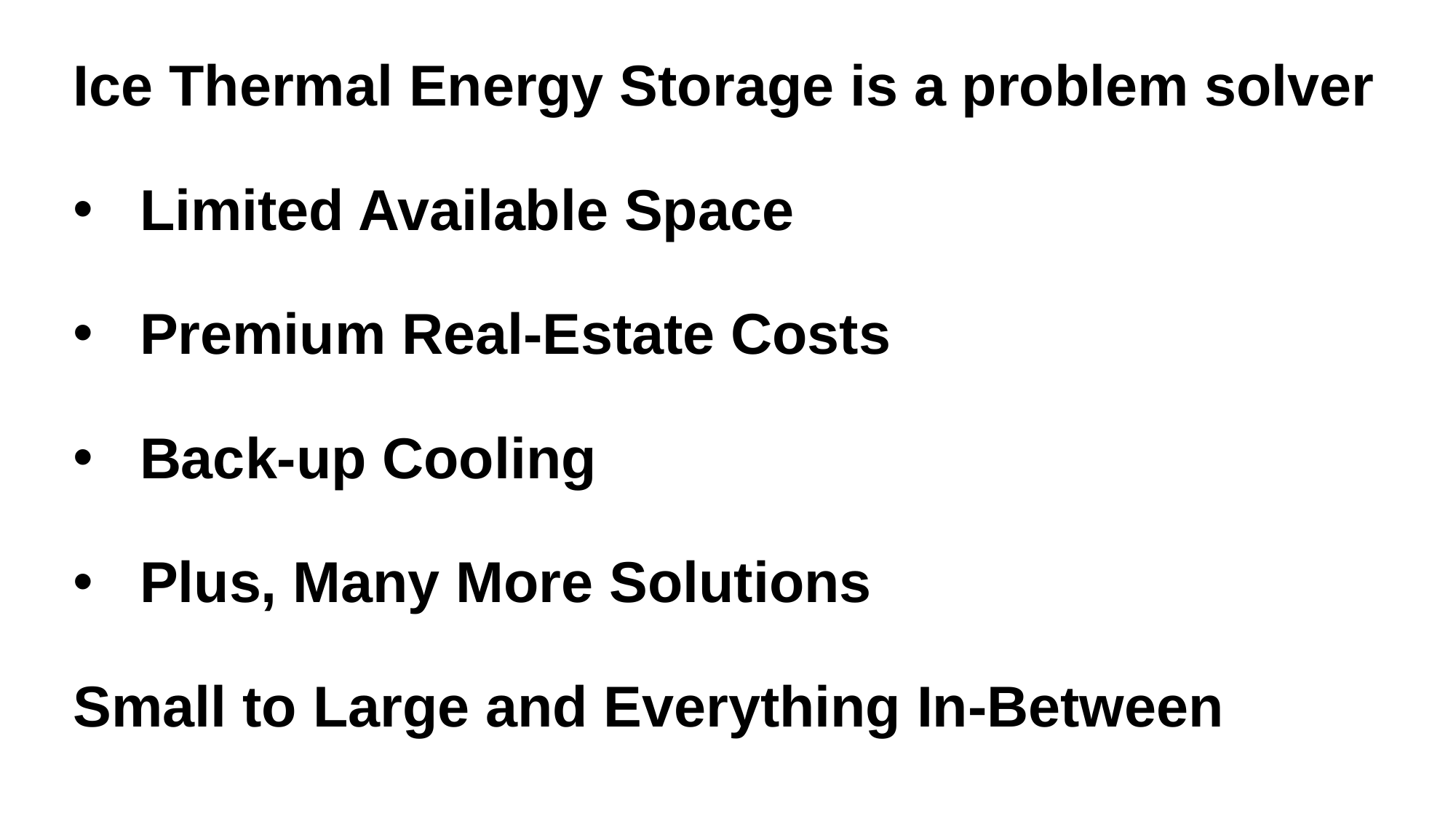

Ice Thermal Energy Storage is a problem solver

Limited Available Space

Premium Real-Estate Costs

Back-up Cooling

Plus, Many More Solutions

Small to Large and Everything In-Between